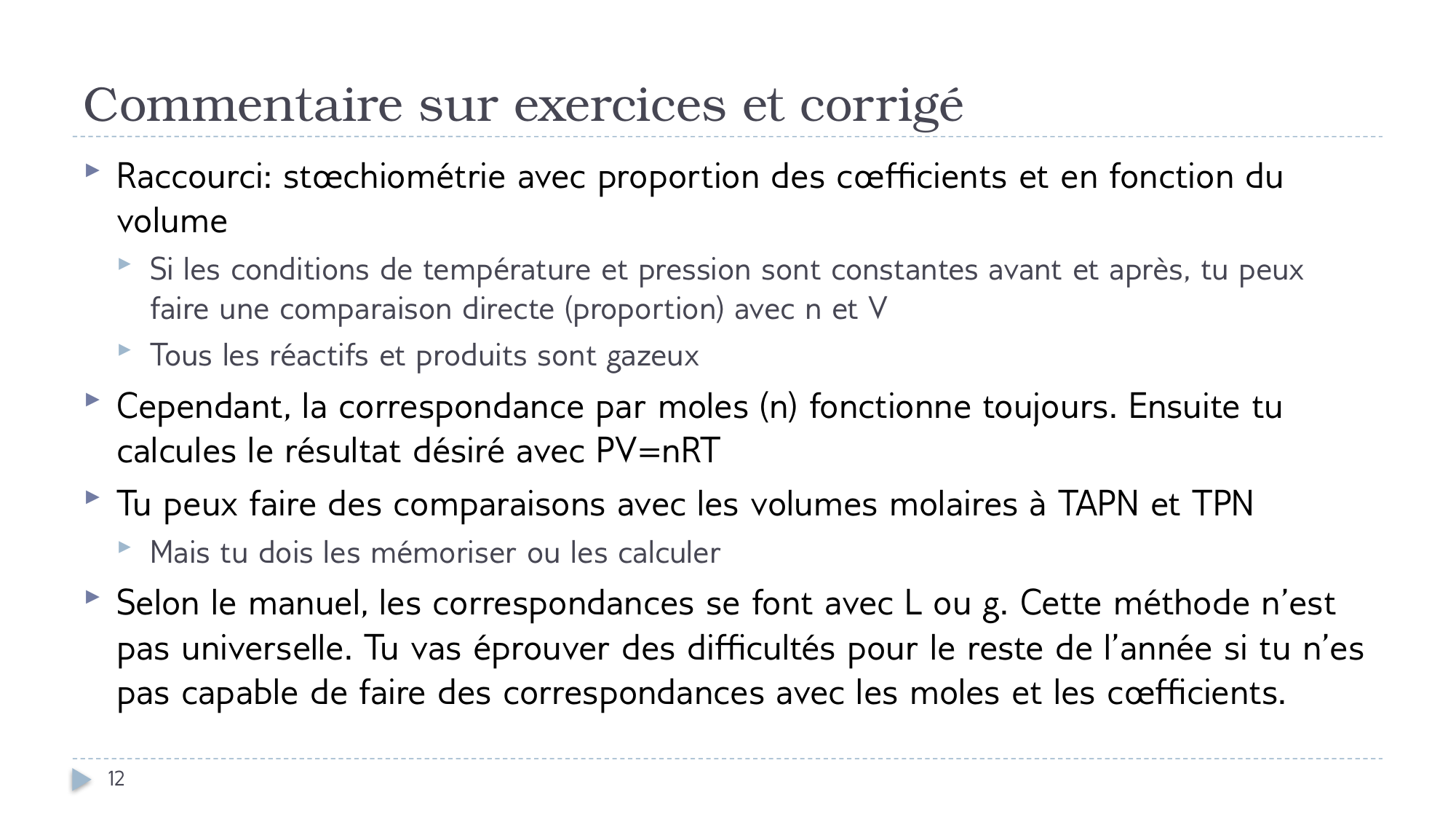

# Commentaire sur exercices et corrigé
Raccourci: stœchiométrie avec proportion des coefficients et en fonction du volume
Si les conditions de température et pression sont constantes avant et après, tu peux faire une comparaison directe (proportion) avec n et V
Tous les réactifs et produits sont gazeux
Cependant, la correspondance par moles (n) fonctionne toujours. Ensuite tu calcules le résultat désiré avec PV=nRT
Tu peux faire des comparaisons avec les volumes molaires à TAPN et TPN
Mais tu dois les mémoriser ou les calculer
Selon le manuel, les correspondances se font avec L ou g. Cette méthode n’est pas universelle. Tu vas éprouver des difficultés pour le reste de l’année si tu n’es pas capable de faire des correspondances avec les moles et les coefficients.
12